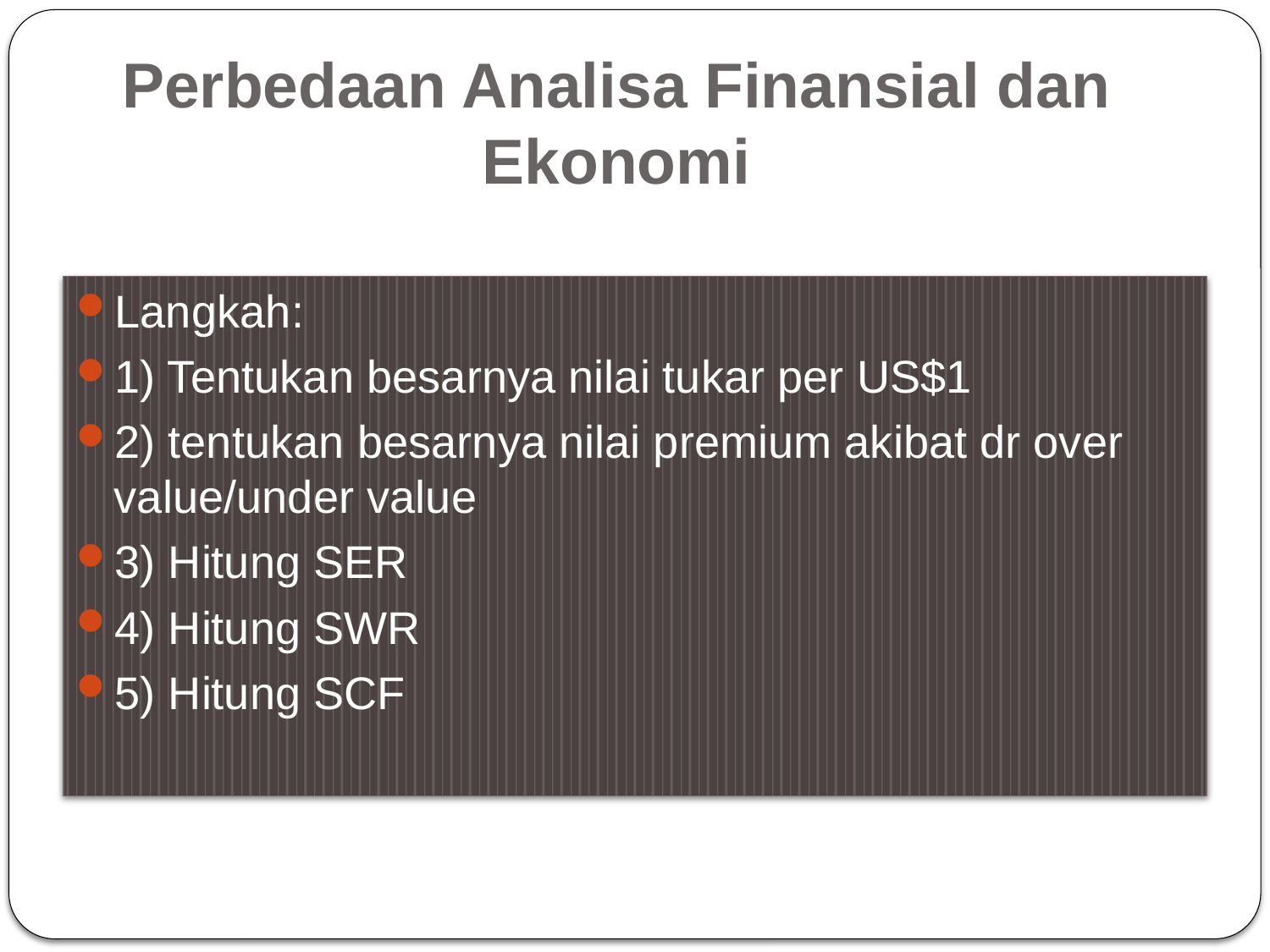

# Perbedaan Analisa Finansial dan Ekonomi
Langkah:
1) Tentukan besarnya nilai tukar per US$1
2) tentukan besarnya nilai premium akibat dr over value/under value
3) Hitung SER
4) Hitung SWR
5) Hitung SCF